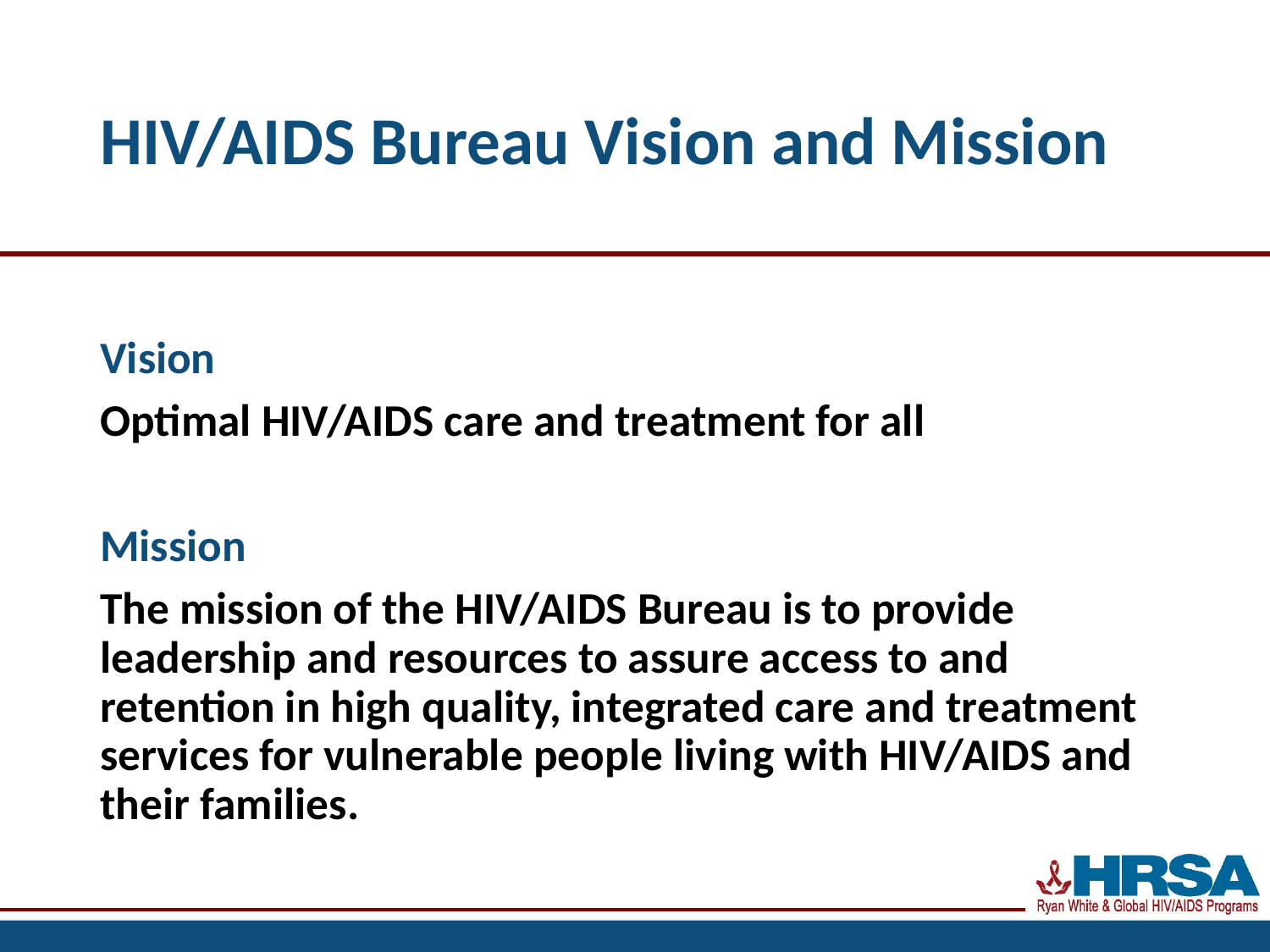

# HIV/AIDS Bureau Vision and Mission
Vision
Optimal HIV/AIDS care and treatment for all

Mission
The mission of the HIV/AIDS Bureau is to provide leadership and resources to assure access to and retention in high quality, integrated care and treatment services for vulnerable people living with HIV/AIDS and their families.